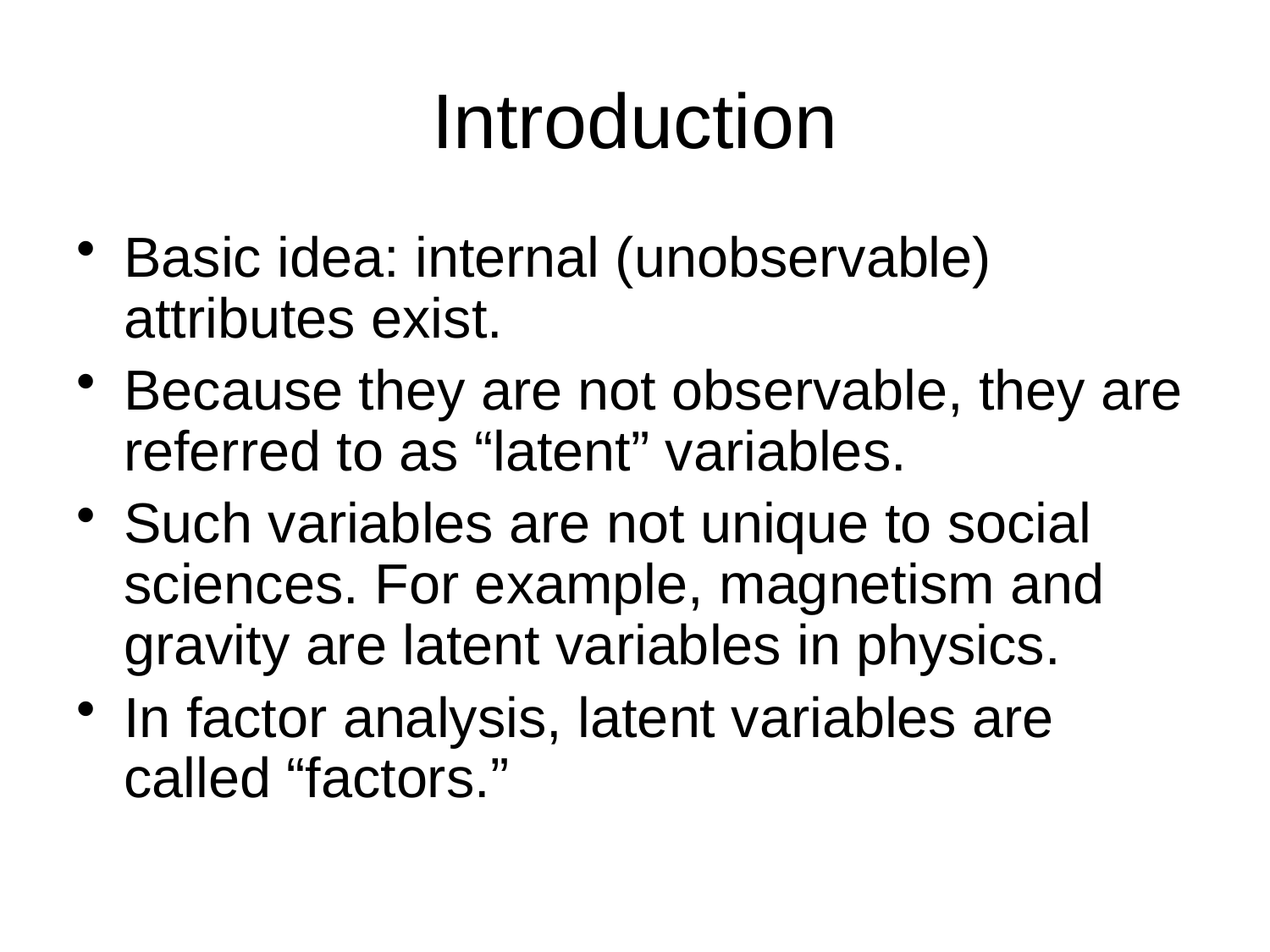

# Introduction
Basic idea: internal (unobservable) attributes exist.
Because they are not observable, they are referred to as “latent” variables.
Such variables are not unique to social sciences. For example, magnetism and gravity are latent variables in physics.
In factor analysis, latent variables are called “factors.”